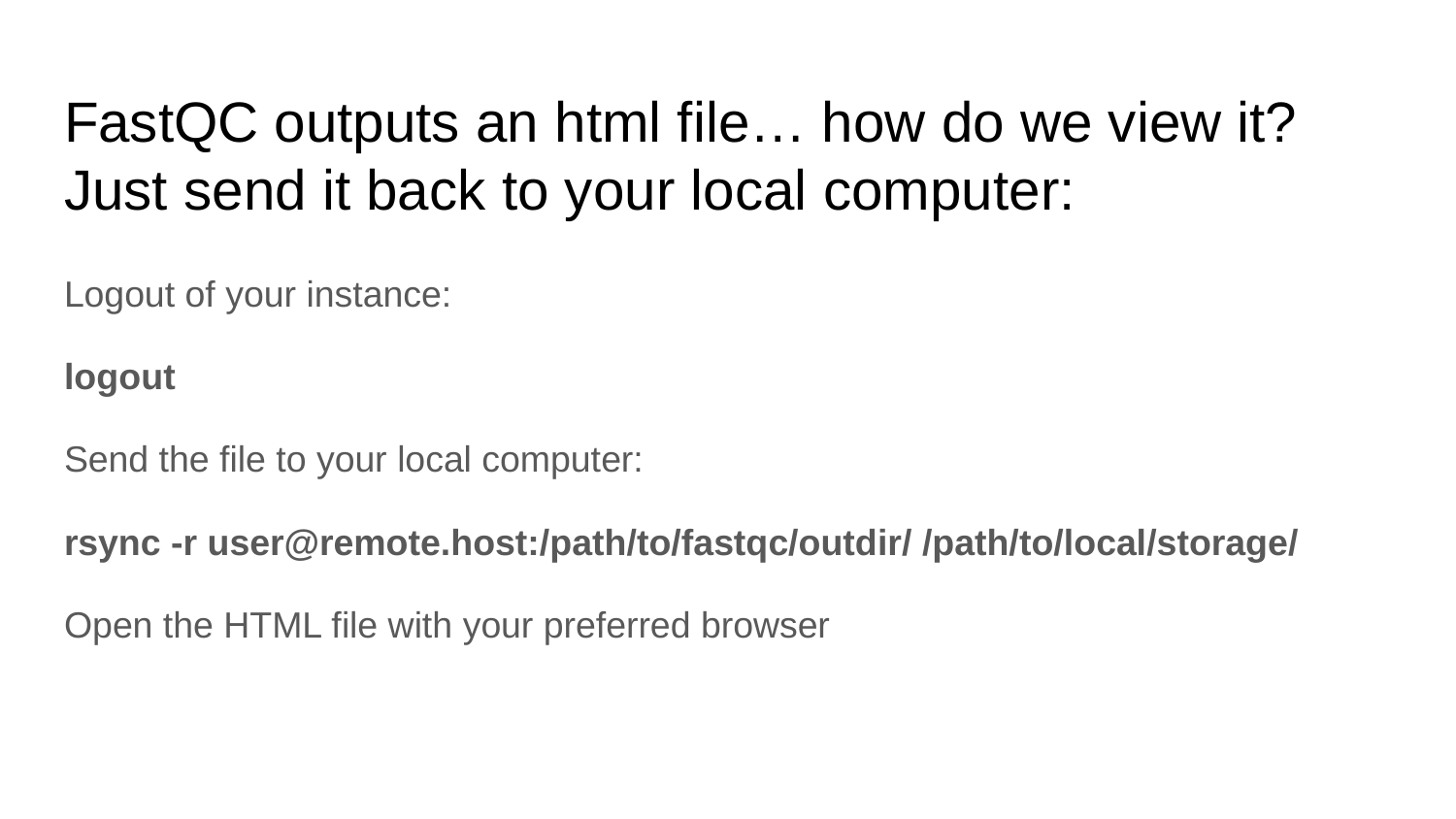

# FastQC outputs an html file… how do we view it? Just send it back to your local computer:
Logout of your instance:
logout
Send the file to your local computer:
rsync -r user@remote.host:/path/to/fastqc/outdir/ /path/to/local/storage/
Open the HTML file with your preferred browser